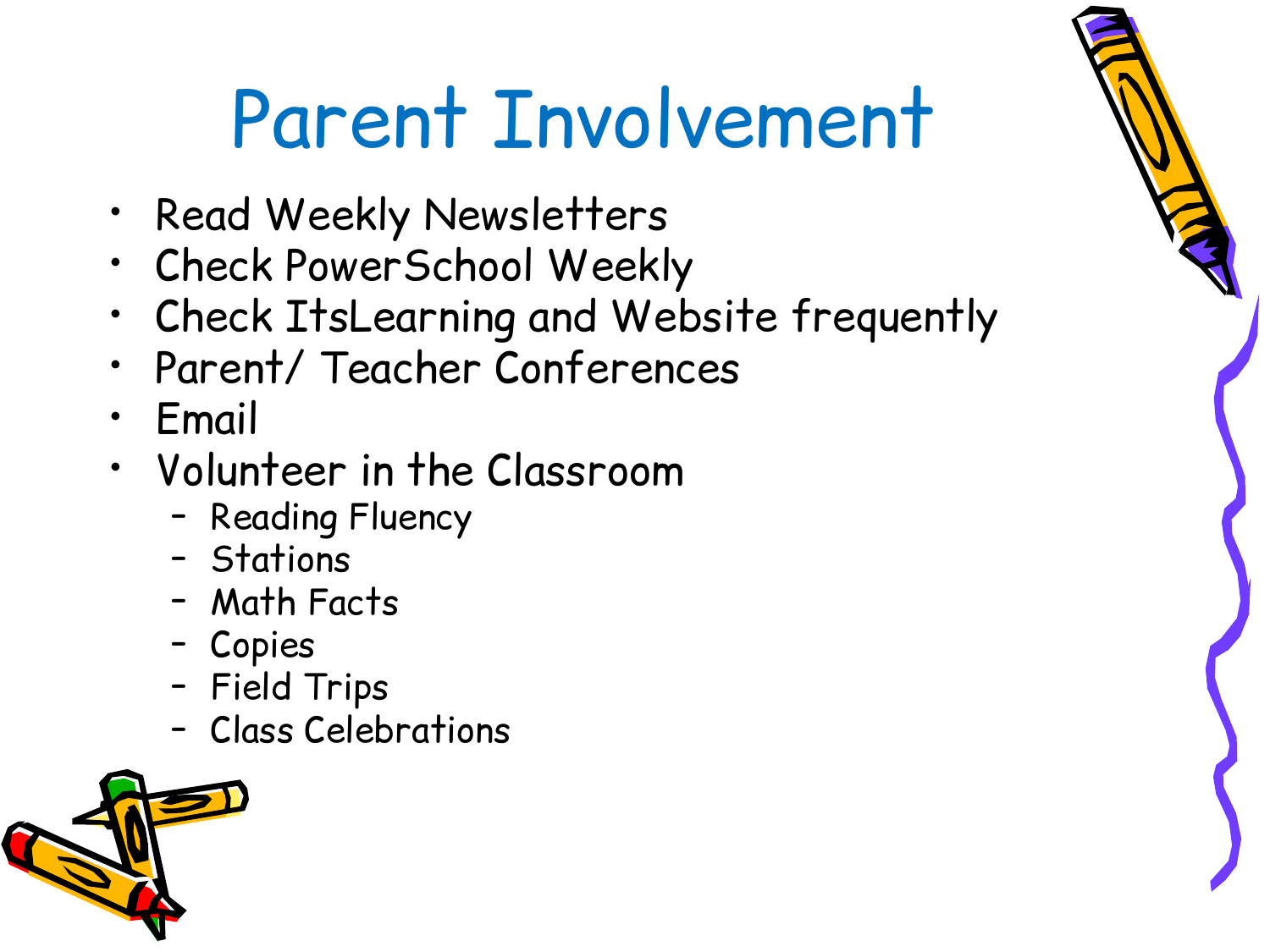

Parent Involvement
Read Weekly Newsletters
Check PowerSchool Weekly
Check ItsLearning and Website frequently
Parent/ Teacher Conferences
Email
Volunteer in the Classroom
Reading Fluency
Stations
Math Facts
Copies
Field Trips
Class Celebrations